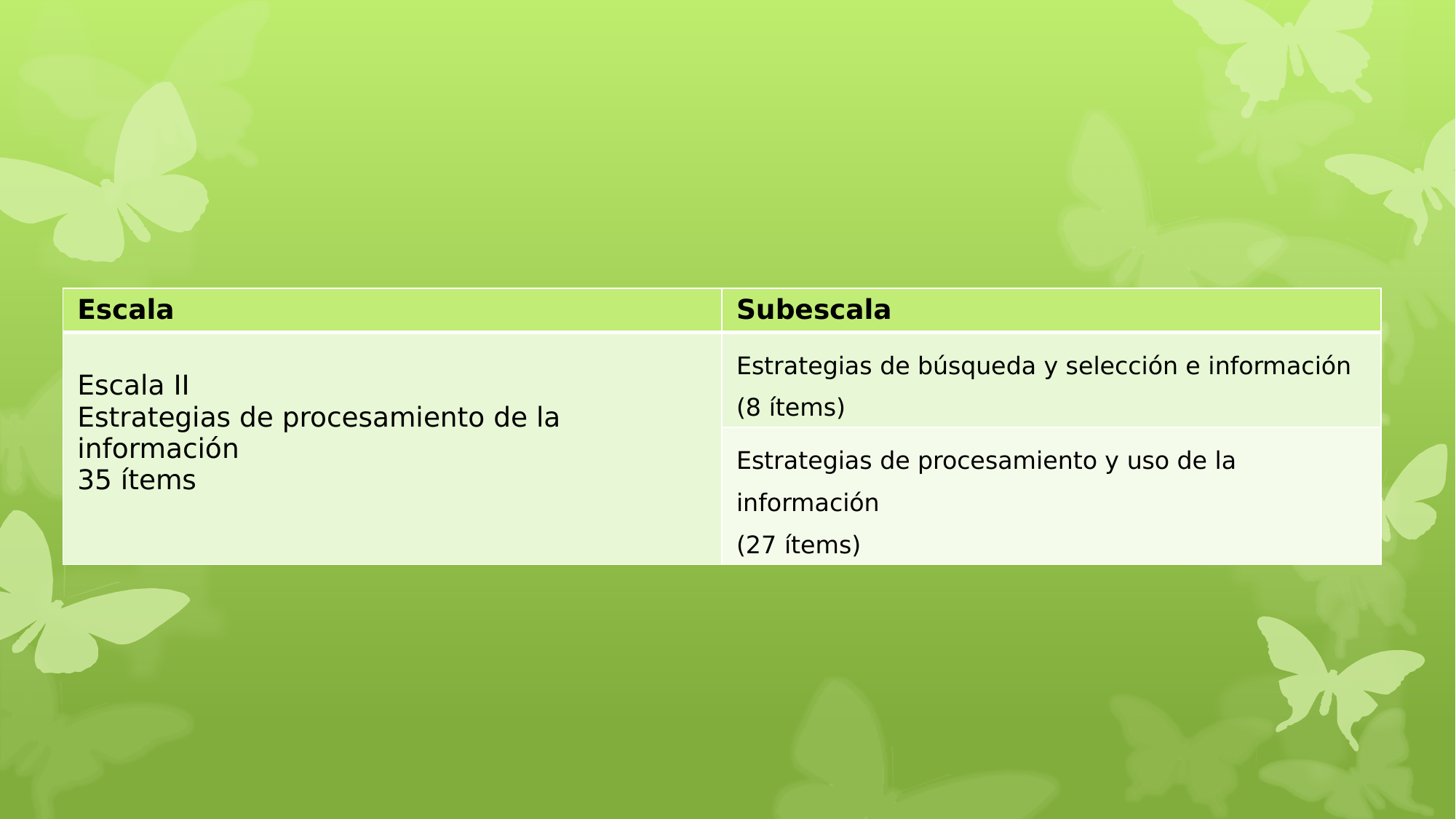

| Escala | Subescala |
| --- | --- |
| Escala II Estrategias de procesamiento de la información 35 ítems | Estrategias de búsqueda y selección e información (8 ítems) |
|  | Estrategias de procesamiento y uso de la información (27 ítems) |